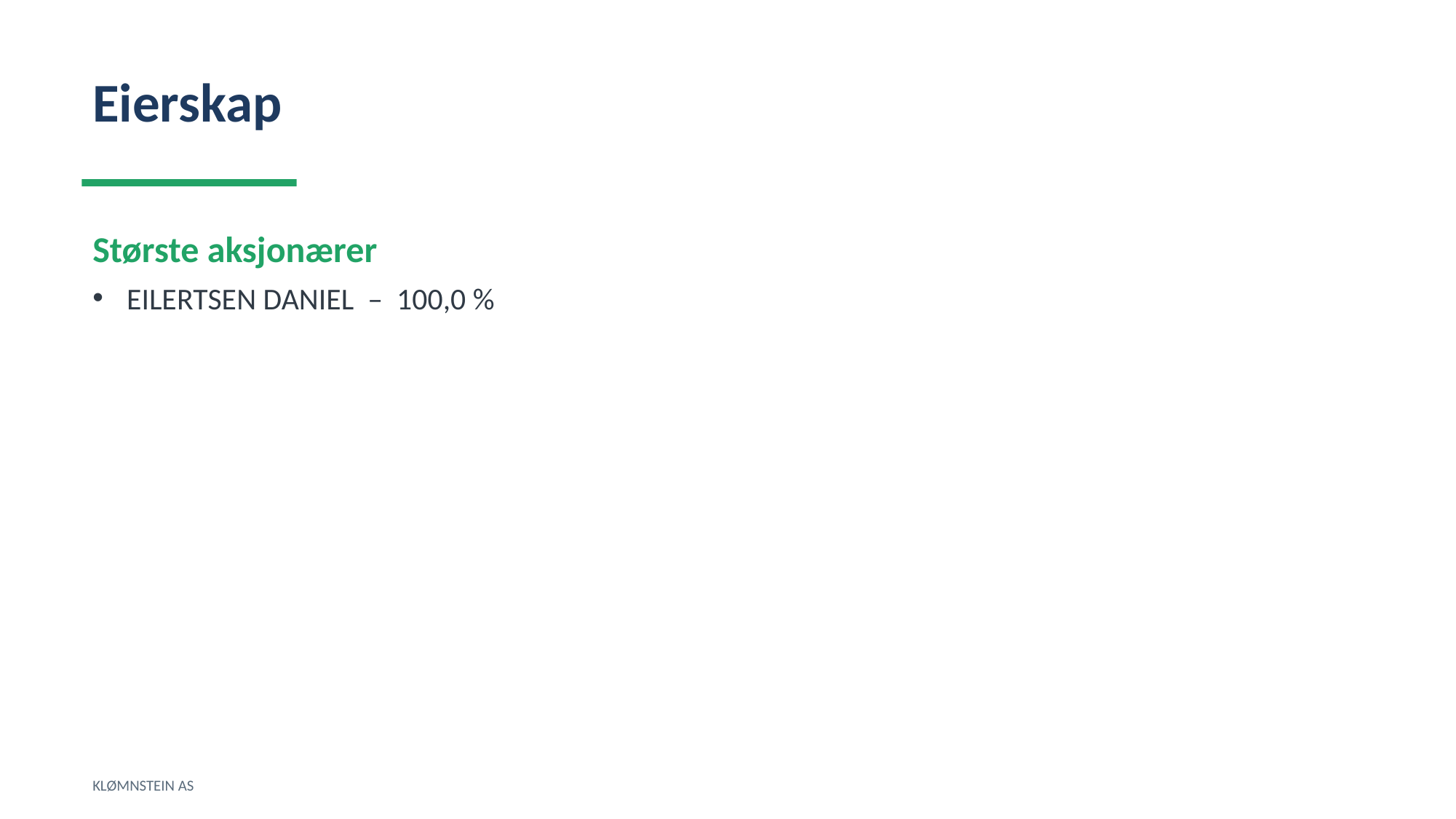

Eierskap

Største aksjonærer
EILERTSEN DANIEL  –  100,0 %
KLØMNSTEIN AS